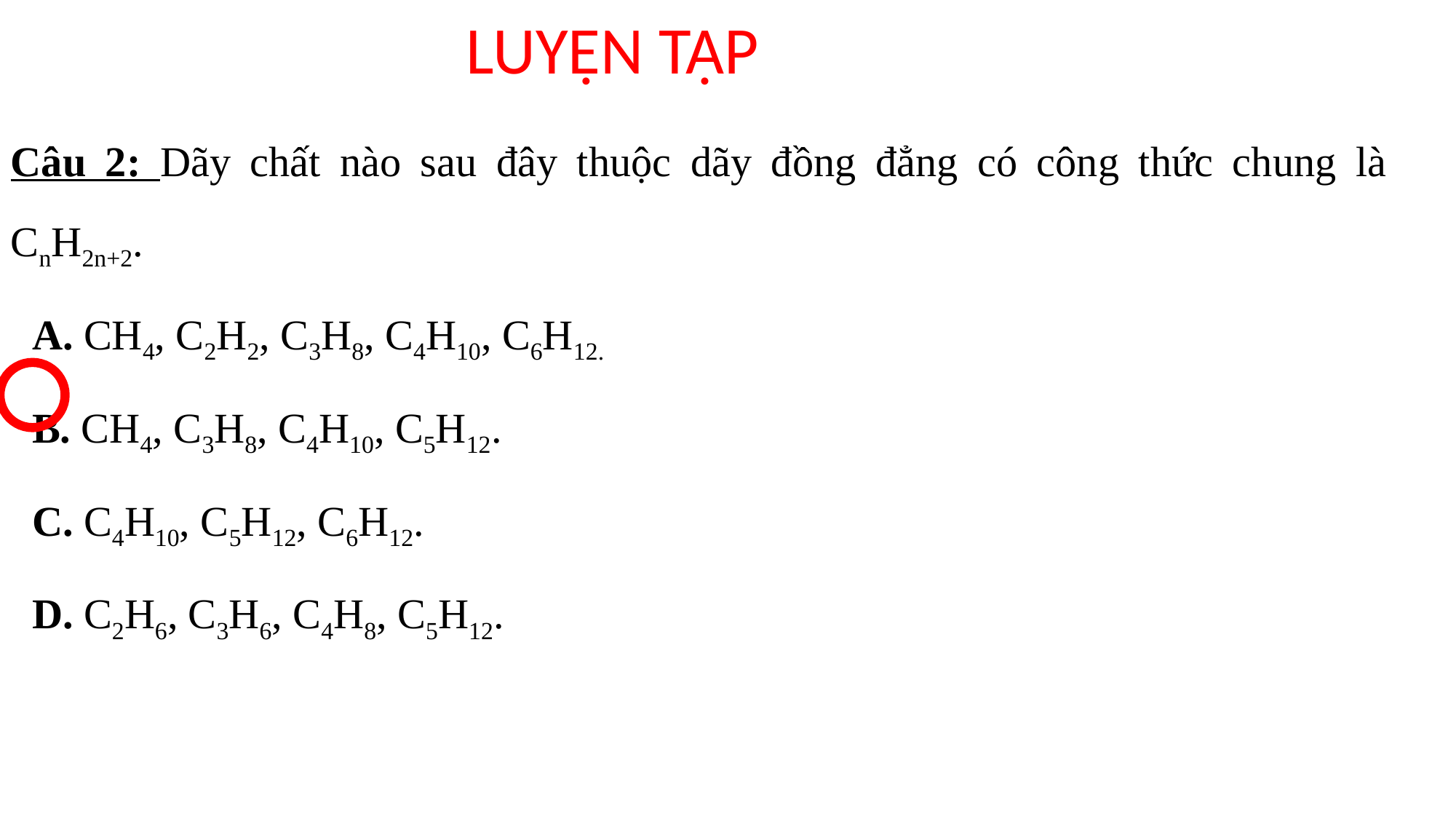

# LUYỆN TẬP
Câu 2: Dãy chất nào sau đây thuộc dãy đồng đẳng có công thức chung là CnH2n+2.
A. CH4, C2H2, C3H8, C4H10, C6H12.
B. CH4, C3H8, C4H10, C5H12.
C. C4H10, C5H12, C6H12.
D. C2H6, C3H6, C4H8, C5H12.